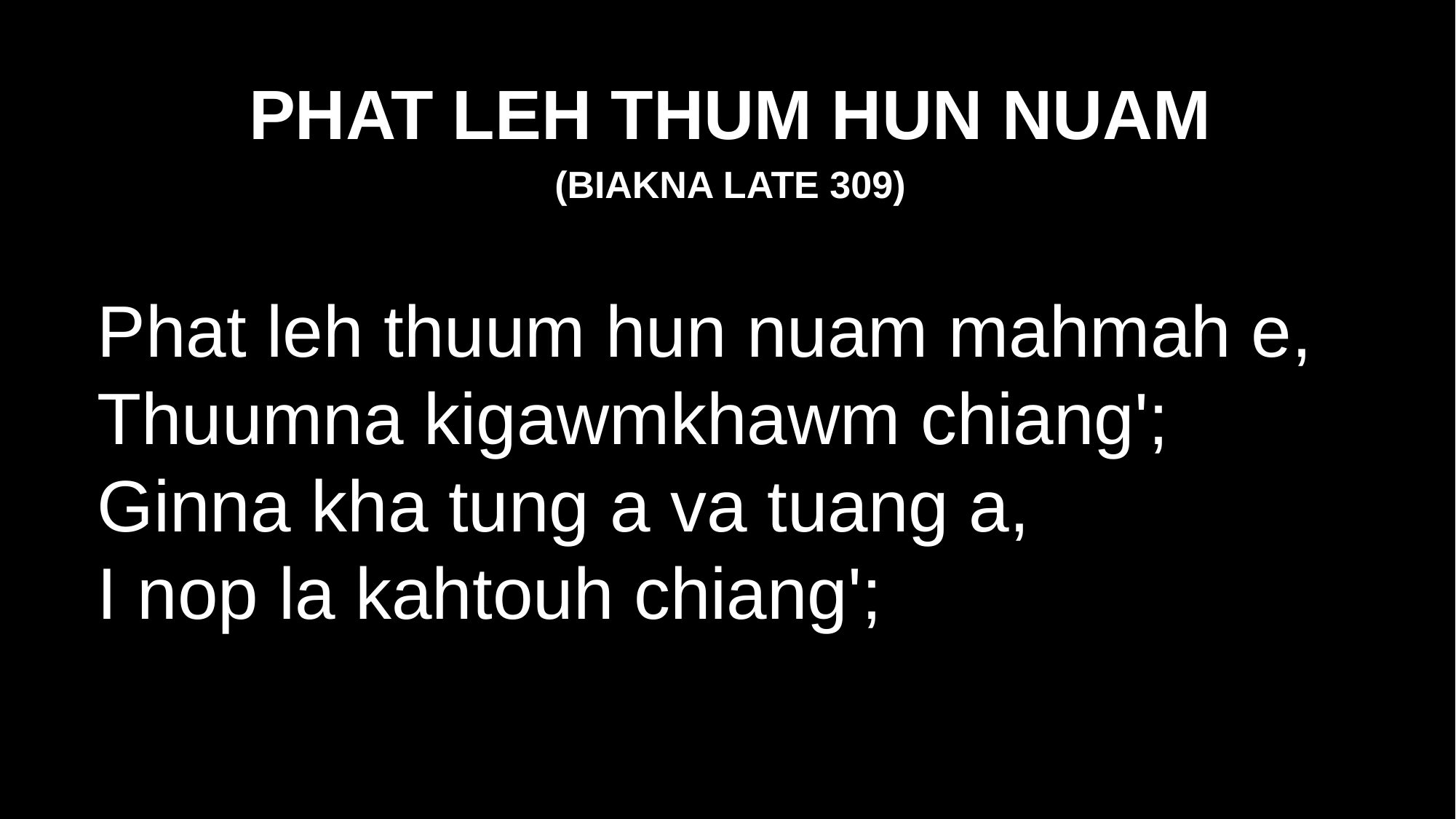

# PHAT LEH THUM HUN NUAM
(BIAKNA LATE 309)
Phat leh thuum hun nuam mahmah e,
Thuumna kigawmkhawm chiang';
Ginna kha tung a va tuang a,
I nop la kahtouh chiang';